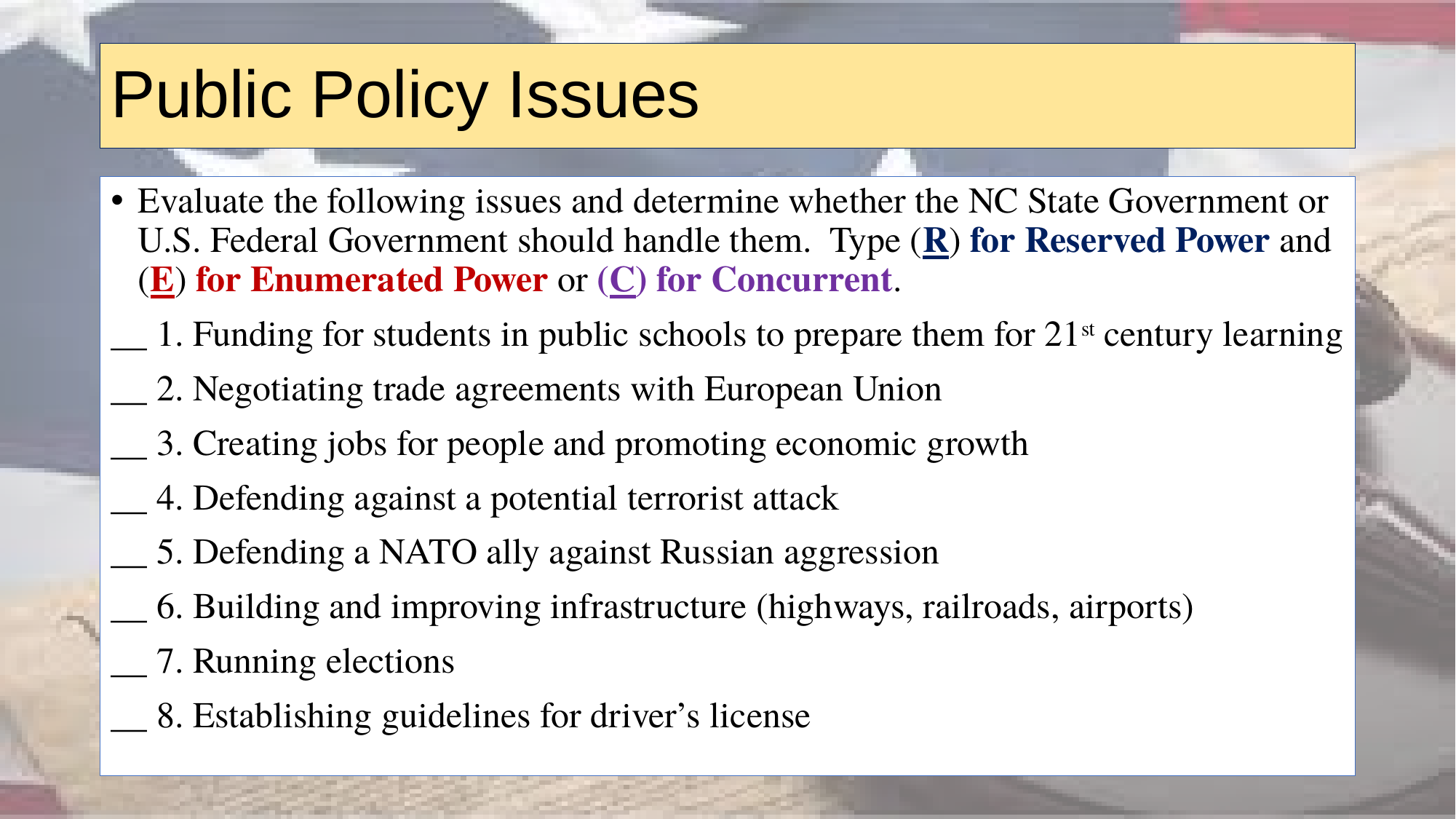

# Public Policy Issues
Evaluate the following issues and determine whether the NC State Government or U.S. Federal Government should handle them.  Type (R) for Reserved Power and (E) for Enumerated Power or (C) for Concurrent.
__ 1. Funding for students in public schools to prepare them for 21st century learning
__ 2. Negotiating trade agreements with European Union
__ 3. Creating jobs for people and promoting economic growth
__ 4. Defending against a potential terrorist attack
__ 5. Defending a NATO ally against Russian aggression
__ 6. Building and improving infrastructure (highways, railroads, airports)
__ 7. Running elections
__ 8. Establishing guidelines for driver’s license